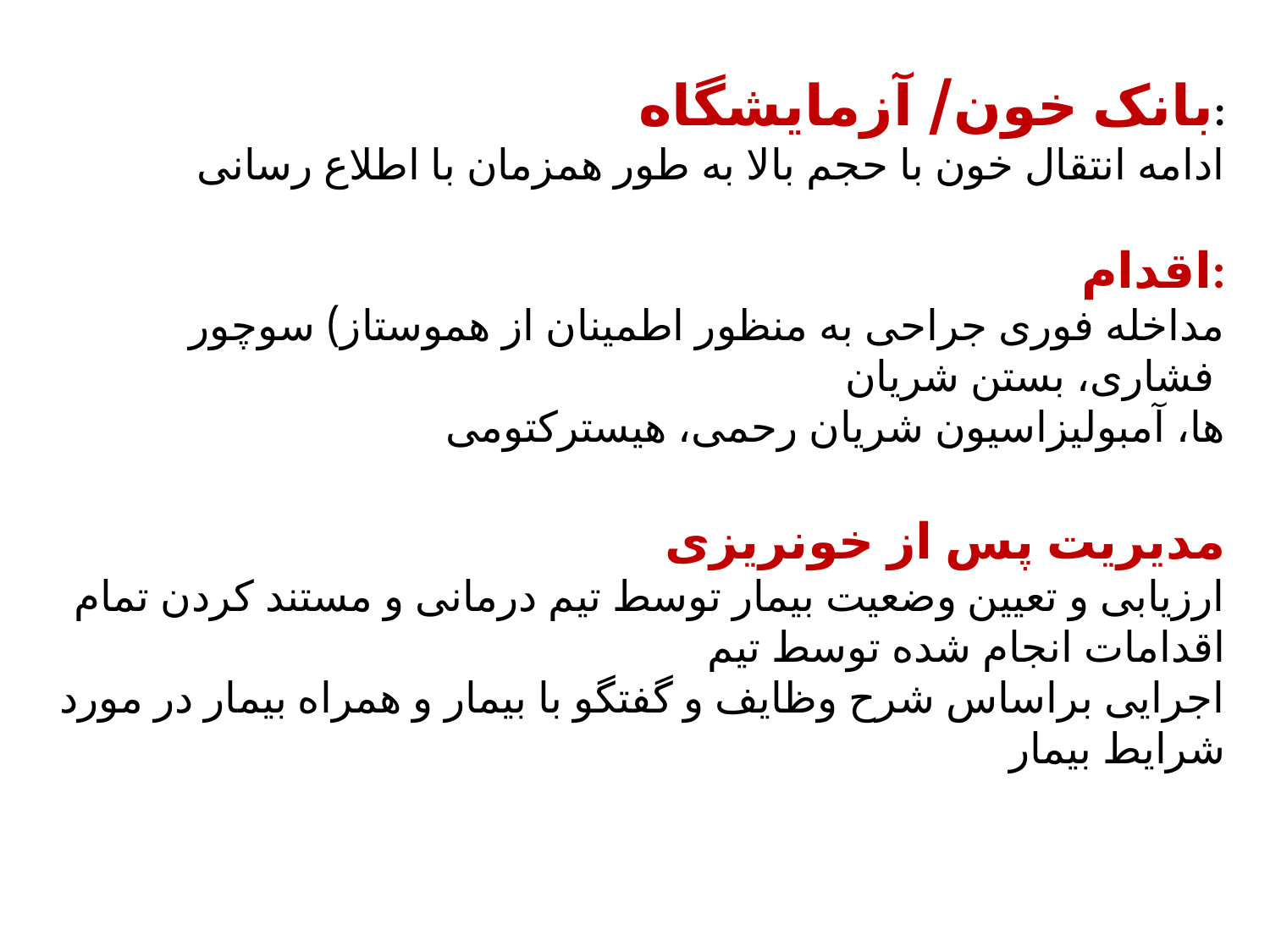

بانک خون/ آزمایشگاه:
ادامه انتقال خون با حجم بالا به طور همزمان با اطلاع رسانی

اقدام:
مداخله فوری جراحی به منظور اطمینان از هموستاز) سوچور فشاری، بستن شریان
ها، آمبولیزاسیون شریان رحمی، هیسترکتومی

مدیریت پس از خونریزی
ارزیابی و تعیین وضعیت بیمار توسط تیم درمانی و مستند کردن تمام اقدامات انجام شده توسط تیم
اجرایی براساس شرح وظایف و گفتگو با بیمار و همراه بیمار در مورد شرایط بیمار